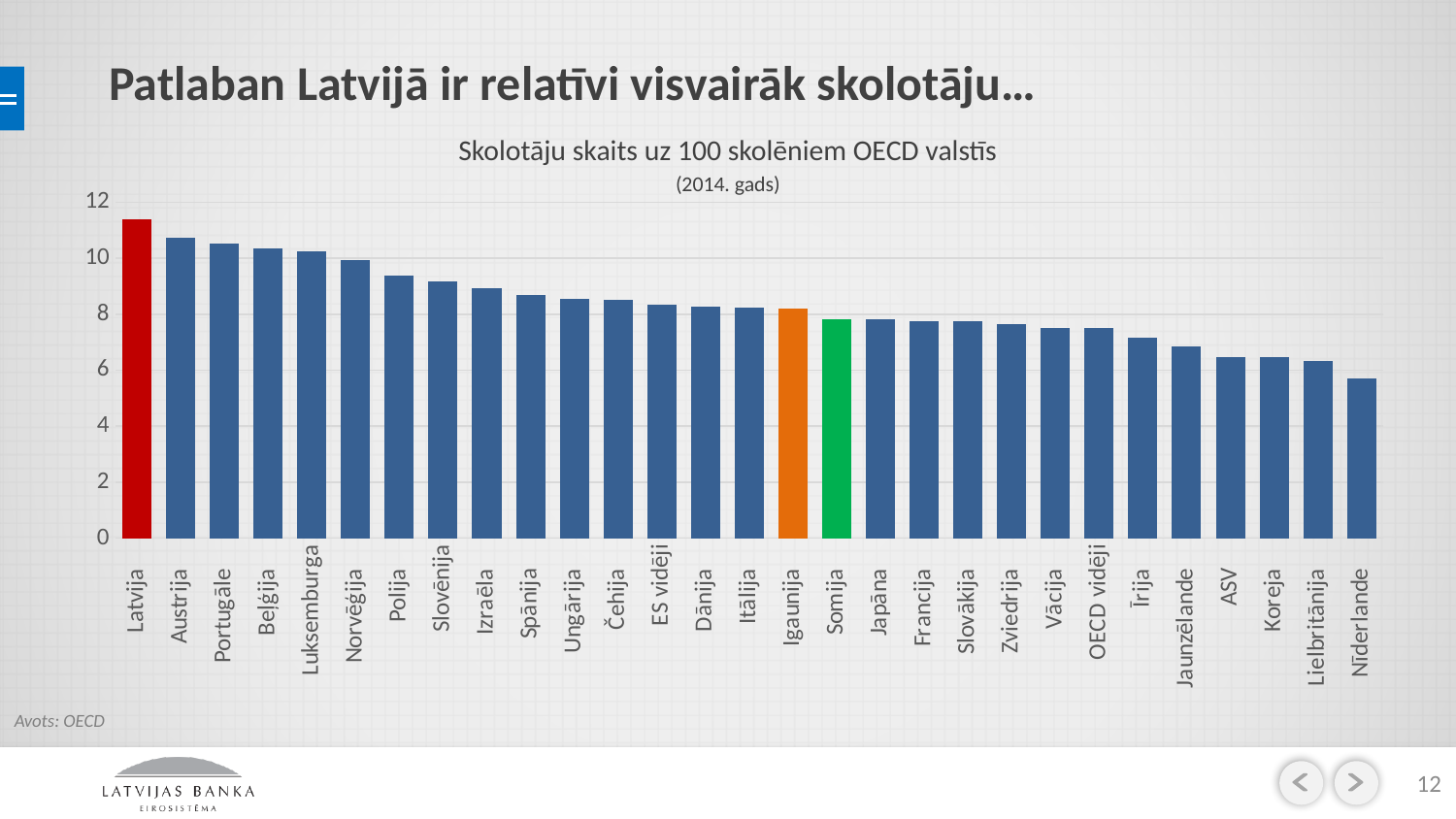

Patlaban Latvijā ir relatīvi visvairāk skolotāju…
Skolotāju skaits uz 100 skolēniem OECD valstīs
(2014. gads)

### Chart

| Category | Sērija 1 |
|---|---|
| Latvija     | 11.390763868523832 |
| Austrija     | 10.743821988648657 |
| Portugāle     | 10.522381395455978 |
| Beļģija     | 10.345270361720099 |
| Luksemburga | 10.243131560120897 |
| Norvēģija     | 9.936468509991654 |
| Polija     | 9.396244019463476 |
| Slovēnija | 9.185759605216722 |
| Izraēla     | 8.940728113735332 |
| Spānija     | 8.67486468646129 |
| Ungārija     | 8.54283074719135 |
| Čehija     | 8.506071691150787 |
| ES vidēji | 8.329494450153305 |
| Dānija     | 8.262499647632621 |
| Itālija     | 8.240879002076195 |
| Igaunija     | 8.211432364993103 |
| Somija     | 7.838152442147303 |
| Japāna     | 7.830334666176453 |
| Francija     | 7.7530350015852285 |
| Slovākija     | 7.741880960481355 |
| Zviedrija     | 7.637536630365338 |
| Vācija     | 7.524763153243932 |
| OECD vidēji | 7.52079700434001 |
| Īrija     | 7.1755083664739425 |
| Jaunzēlande     | 6.845842821630859 |
| ASV     | 6.469677210216064 |
| Koreja     | 6.468954163587394 |
| Lielbritānija     | 6.34073755382649 |
| Nīderlande     | 5.714375004432267 |
Avots: OECD
12